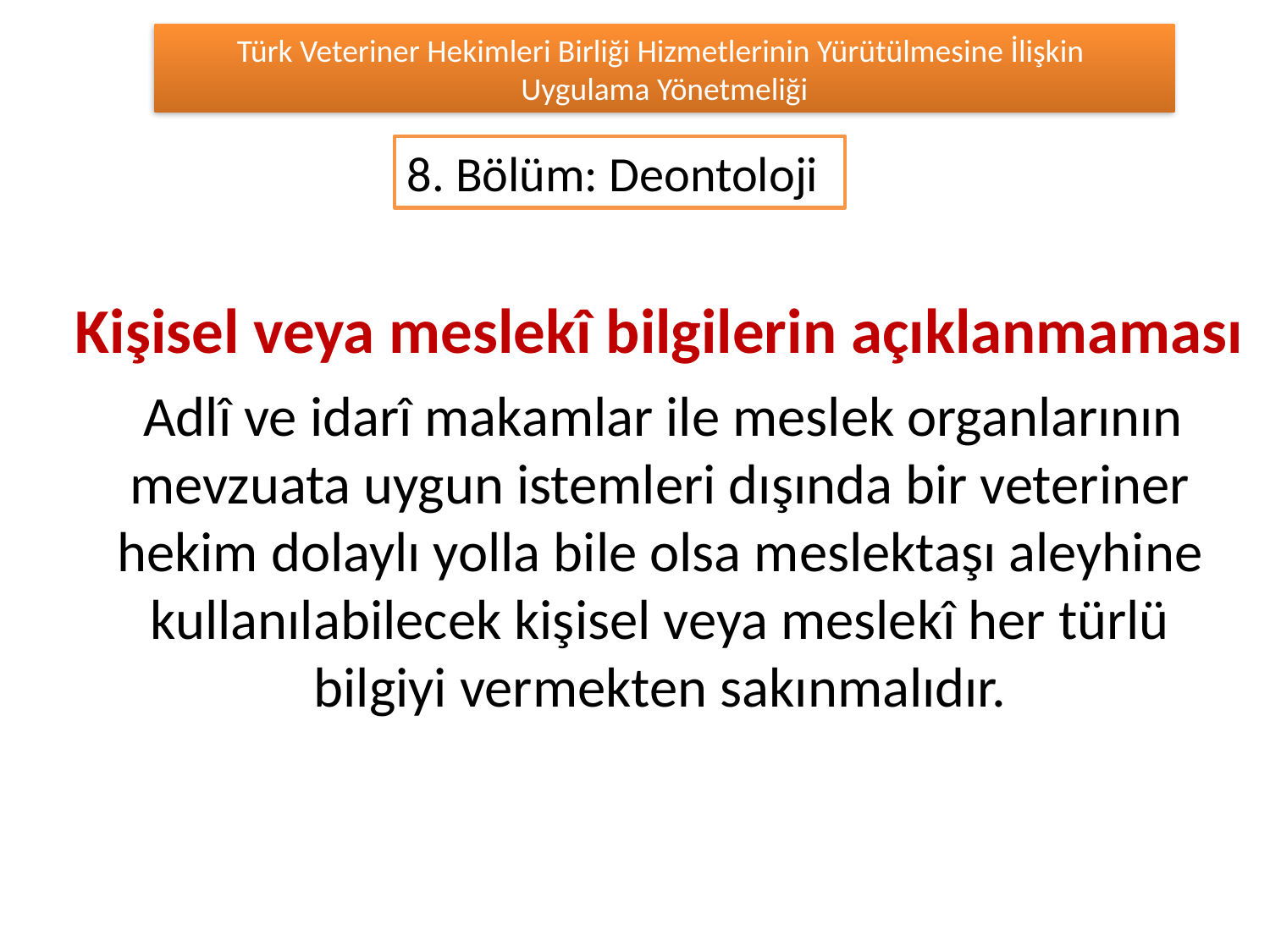

Türk Veteriner Hekimleri Birliği Hizmetlerinin Yürütülmesine İlişkin
Uygulama Yönetmeliği
8. Bölüm: Deontoloji
Kişisel veya meslekî bilgilerin açıklanmaması
 Adlî ve idarî makamlar ile meslek organlarının mevzuata uygun istemleri dışında bir veteriner hekim dolaylı yolla bile olsa meslektaşı aleyhine kullanılabilecek kişisel veya meslekî her türlü bilgiyi vermekten sakınmalıdır.